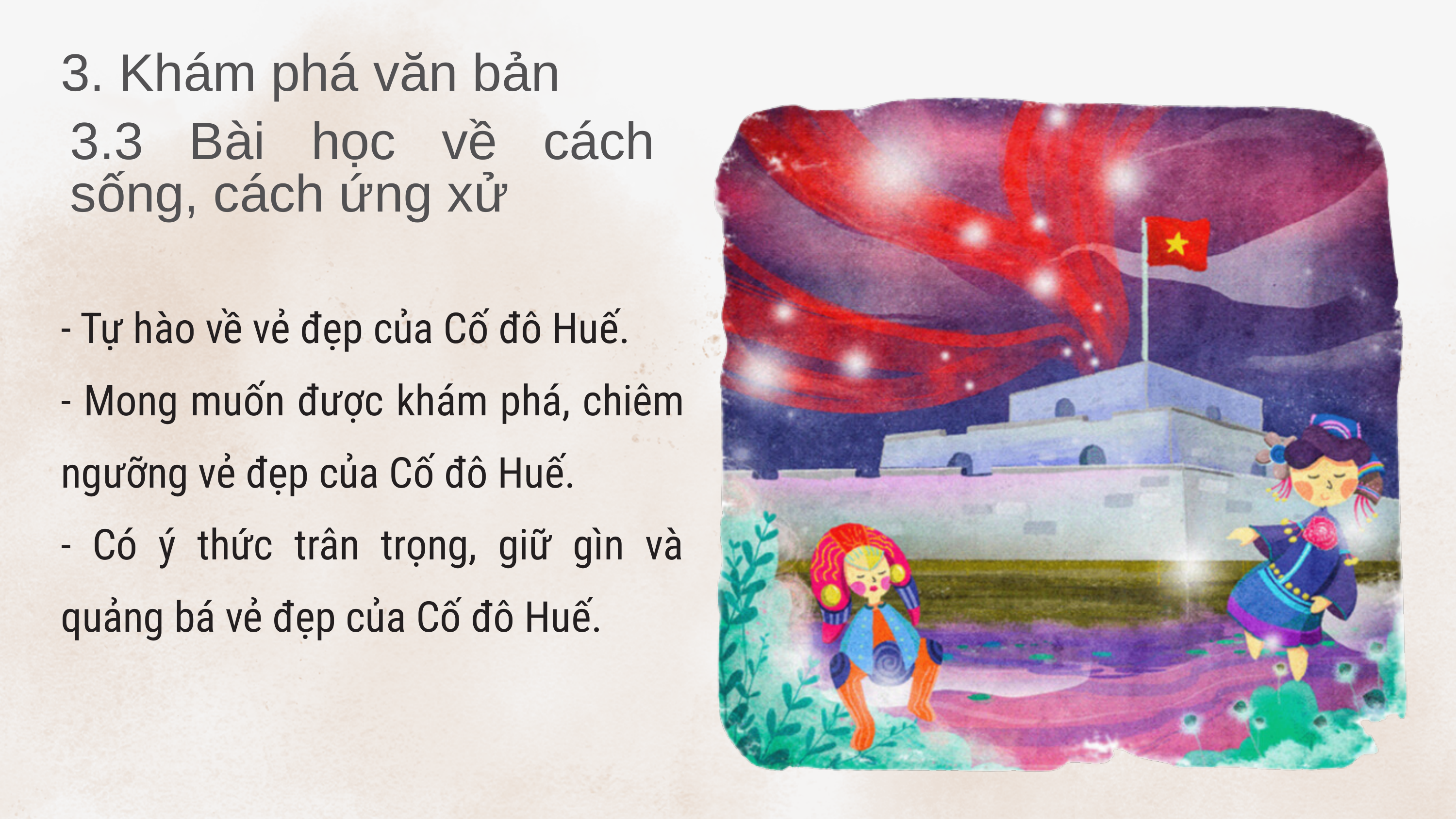

3. Khám phá văn bản

3.3 Bài học về cách sống, cách ứng xử

- Tự hào về vẻ đẹp của Cố đô Huế.
- Mong muốn được khám phá, chiêm ngưỡng vẻ đẹp của Cố đô Huế.
- Có ý thức trân trọng, giữ gìn và quảng bá vẻ đẹp của Cố đô Huế.